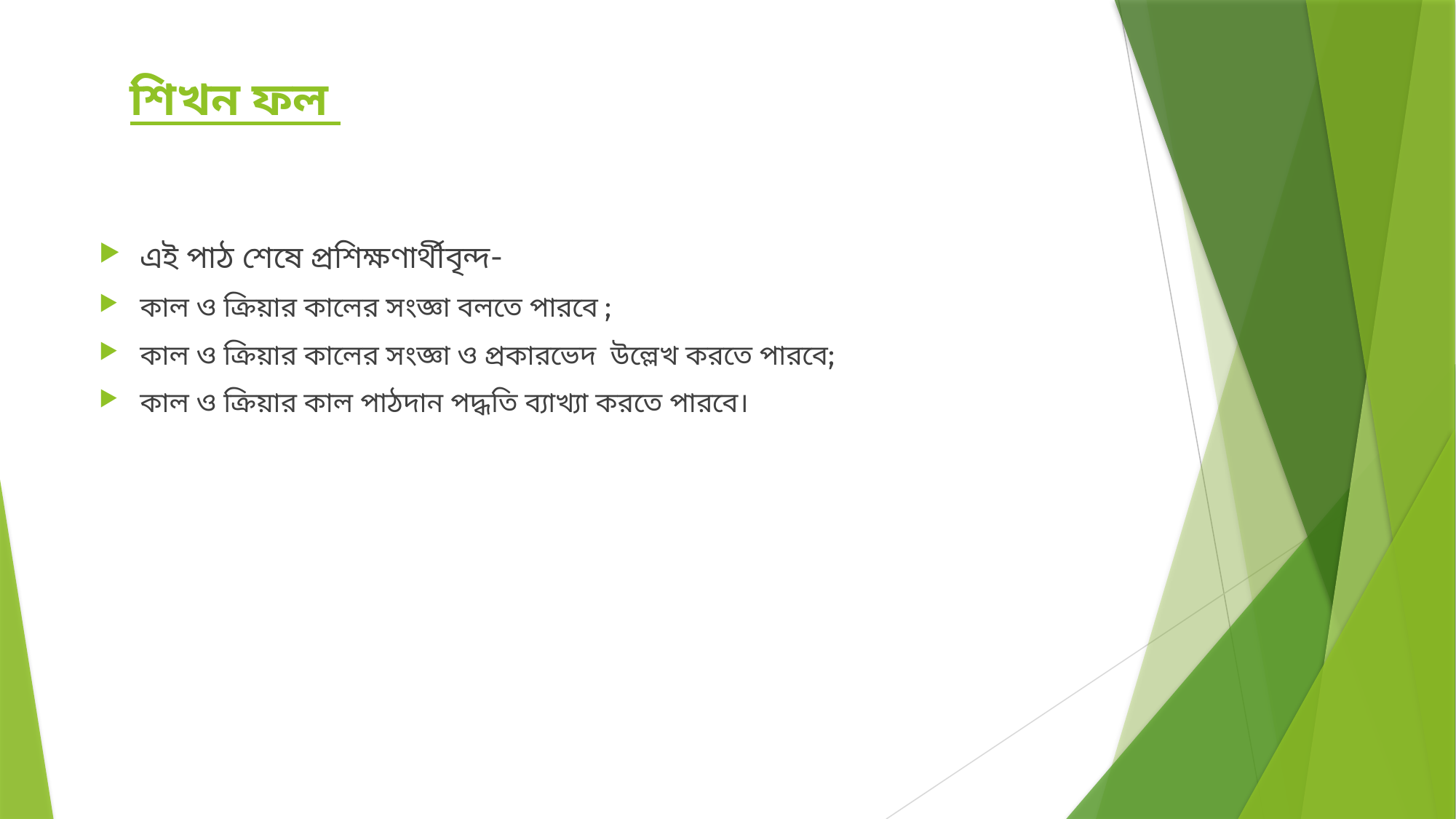

# শিখন ফল
এই পাঠ শেষে প্রশিক্ষণার্থীবৃন্দ-
কাল ও ক্রিয়ার কালের সংজ্ঞা বলতে পারবে ;
কাল ও ক্রিয়ার কালের সংজ্ঞা ও প্রকারভেদ  উল্লেখ করতে পারবে;
কাল ও ক্রিয়ার কাল পাঠদান পদ্ধতি ব্যাখ্যা করতে পারবে।